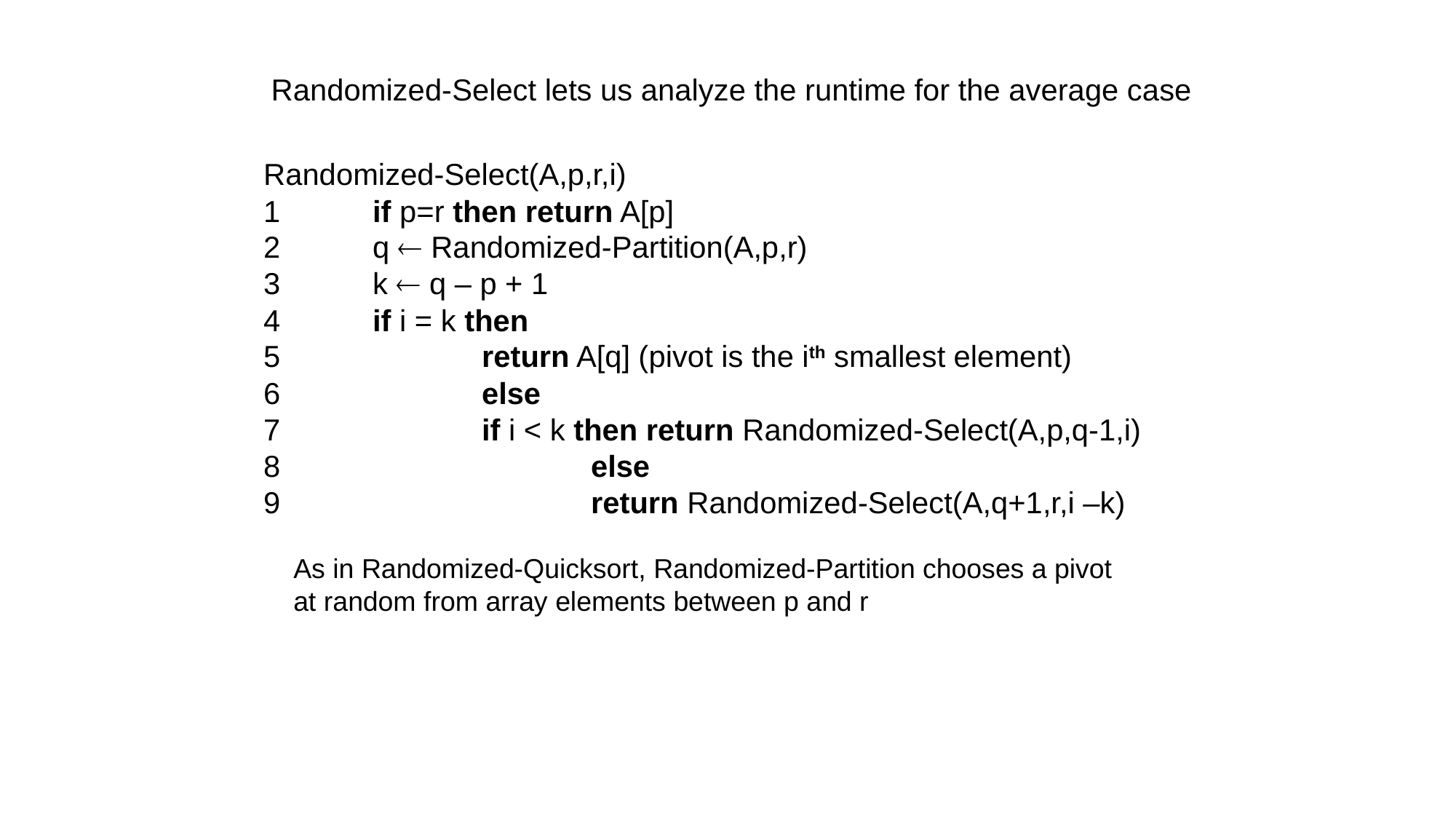

Randomized-Select lets us analyze the runtime for the average case
Randomized-Select(A,p,r,i)
1	if p=r then return A[p]
2	q ← Randomized-Partition(A,p,r)
3	k ← q – p + 1
4	if i = k then
5		return A[q] (pivot is the ith smallest element)
6		else
7		if i < k then return Randomized-Select(A,p,q-1,i)
8			else
9			return Randomized-Select(A,q+1,r,i –k)
As in Randomized-Quicksort, Randomized-Partition chooses a pivot
at random from array elements between p and r